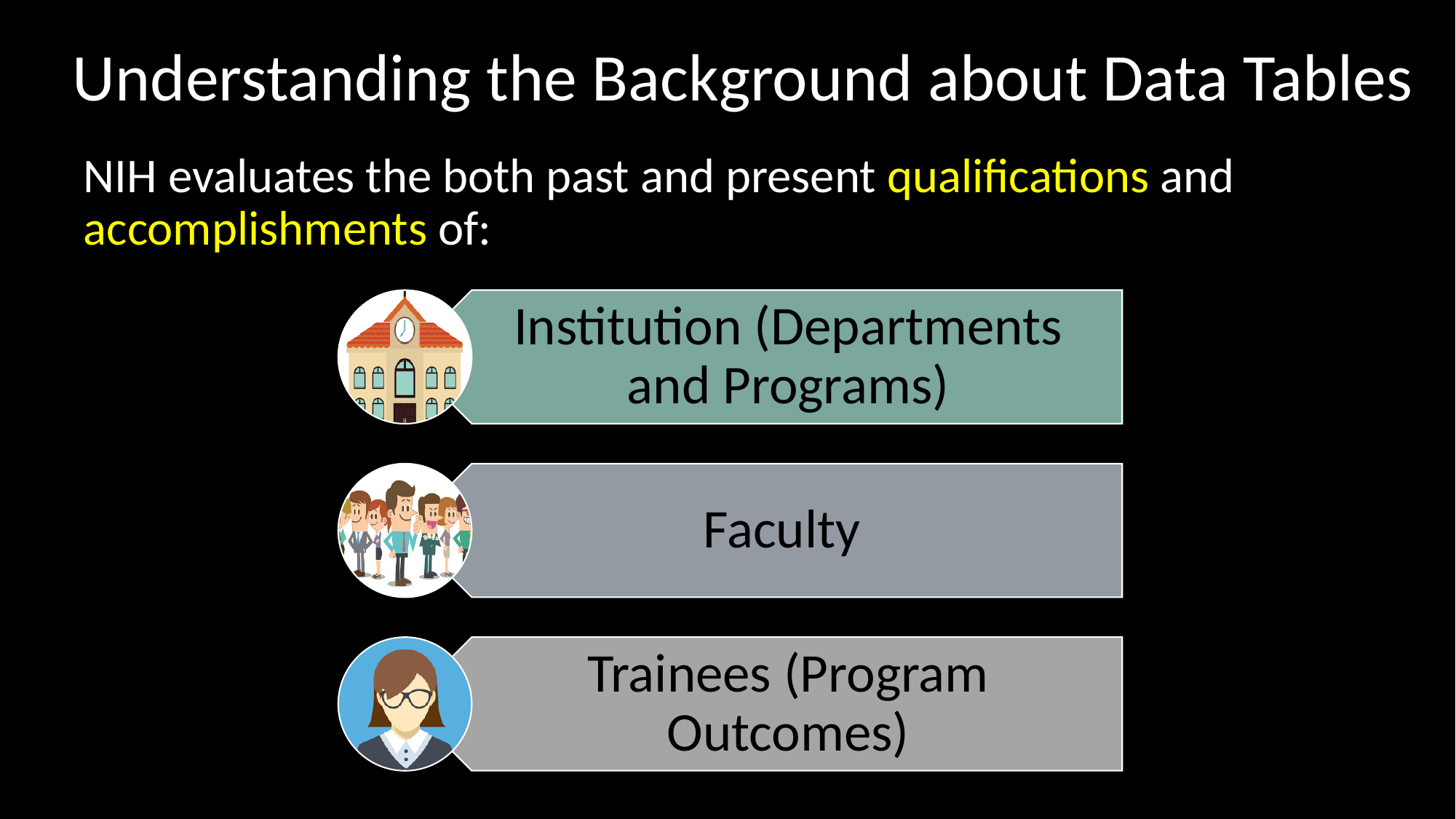

Understanding the Background about Data Tables
NIH evaluates the both past and present qualifications and accomplishments of:
Institution (Departments and Programs)

Faculty
Trainees (Program Outcomes)